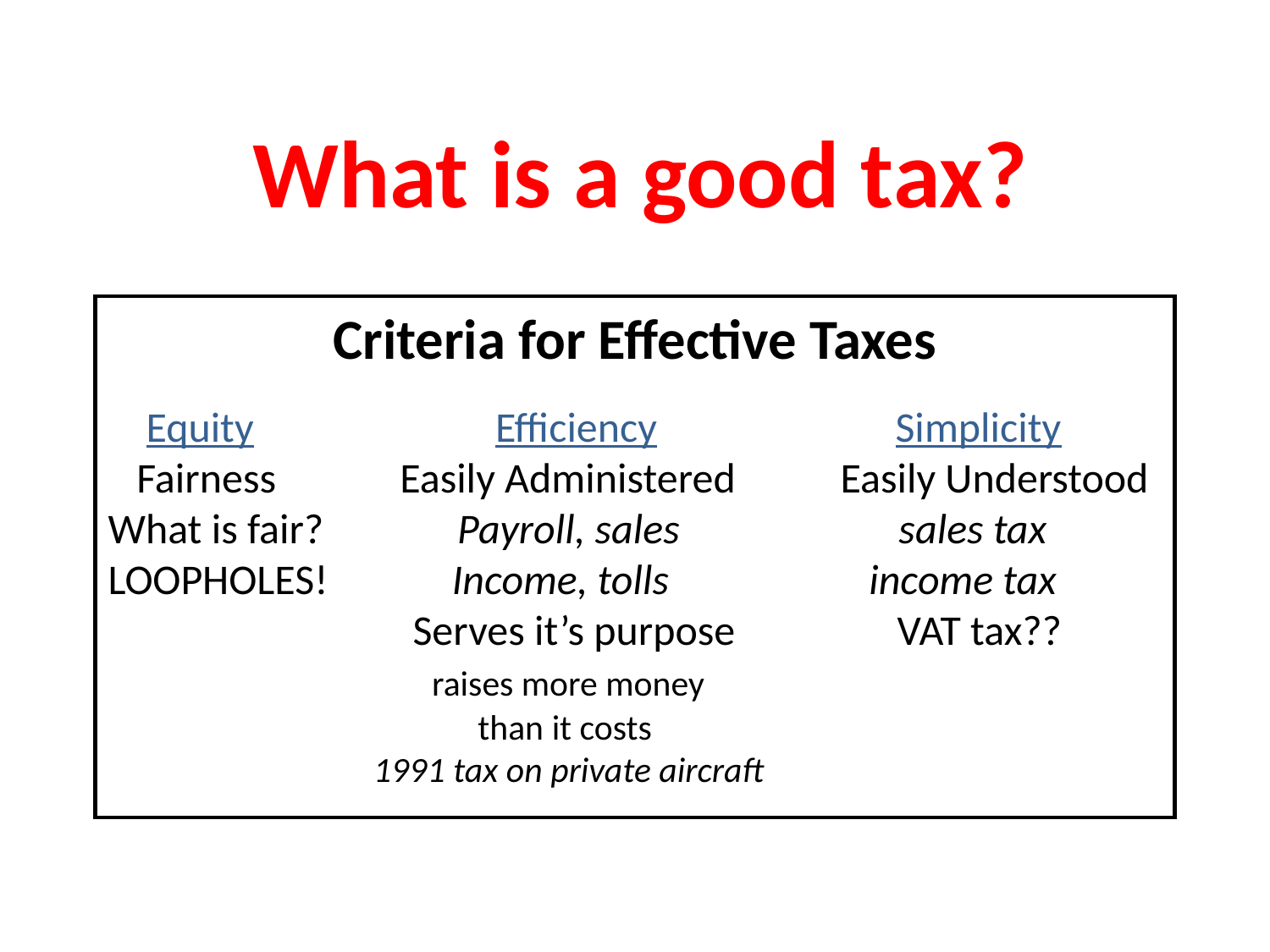

What is a good tax?
Criteria for Effective Taxes

    Equity	              Efficiency	                Simplicity
   Fairness             Easily Administered           Easily Understood
What is fair?              Payroll, sales                       sales tax
LOOPHOLES!             Income, tolls                     income tax
                                Serves it’s purpose                 VAT tax??
                                  raises more money
                                              than it costs
                                 1991 tax on private aircraft